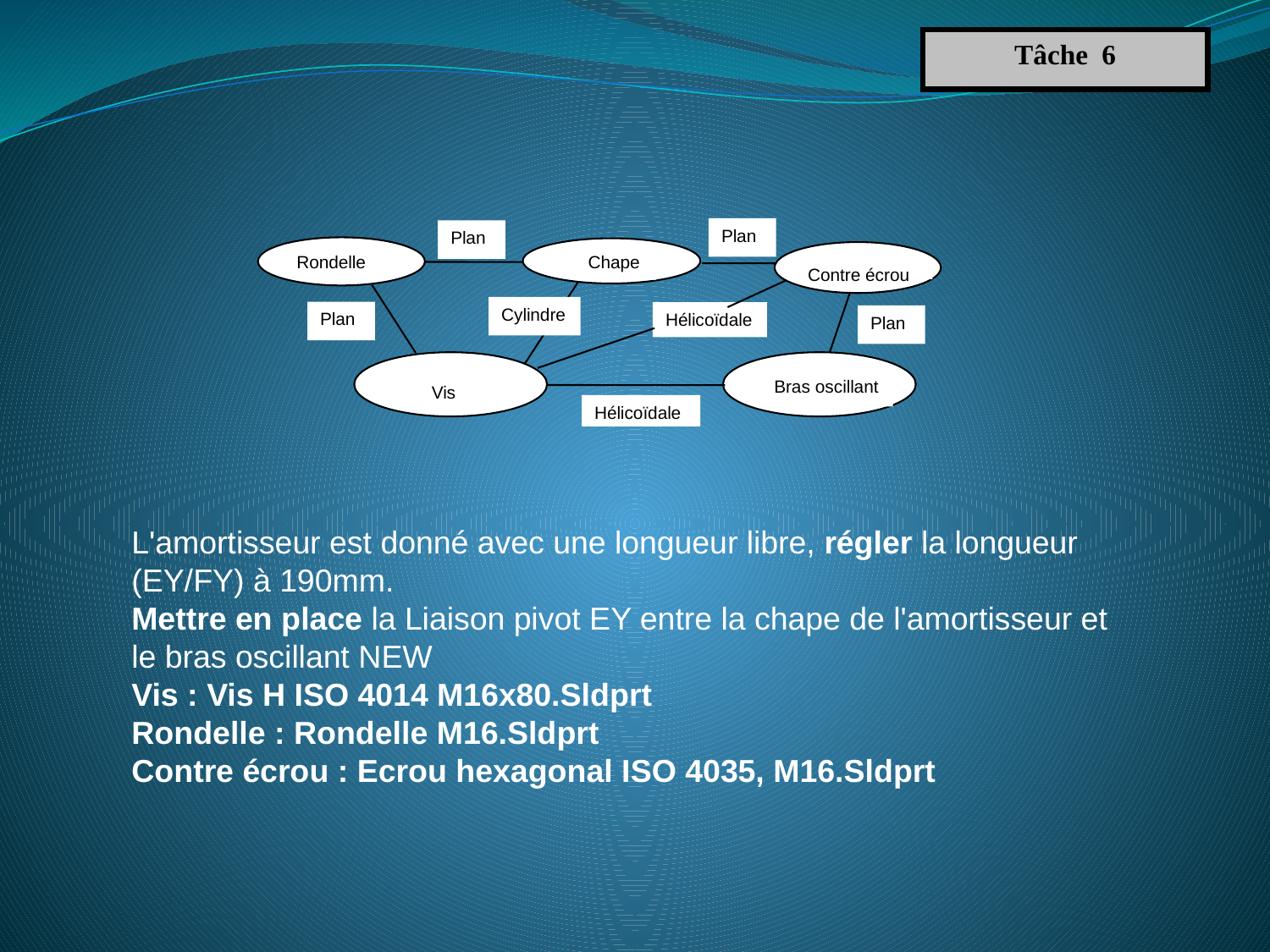

Tâche  6

Plan
Plan

Rondelle
Chape
Contre écrou

Cylindre
Plan
Hélicoïdale

Bras oscillant
Vis

Hélicoïdale

Plan

L'amortisseur est donné avec une longueur libre, régler la longueur (EY/FY) à 190mm.
Mettre en place la Liaison pivot EY entre la chape de l'amortisseur et le bras oscillant NEW
Vis : Vis H ISO 4014 M16x80.Sldprt
Rondelle : Rondelle M16.Sldprt
Contre écrou : Ecrou hexagonal ISO 4035, M16.Sldprt